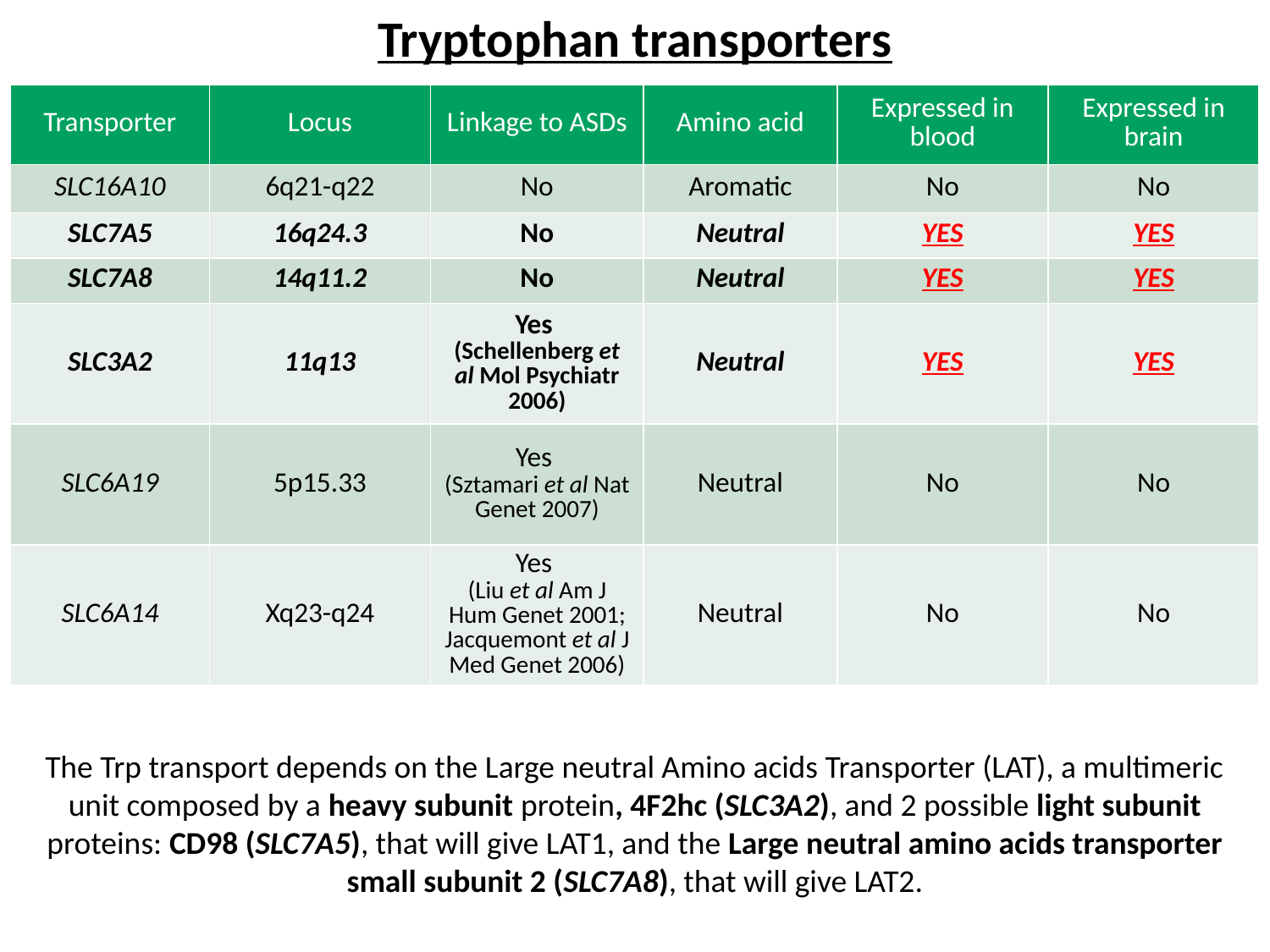

# Tryptophan transporters
| Transporter | Locus | Linkage to ASDs | Amino acid | Expressed in blood | Expressed in brain |
| --- | --- | --- | --- | --- | --- |
| SLC16A10 | 6q21-q22 | No | Aromatic | No | No |
| SLC7A5 | 16q24.3 | No | Neutral | YES | YES |
| SLC7A8 | 14q11.2 | No | Neutral | YES | YES |
| SLC3A2 | 11q13 | Yes (Schellenberg et al Mol Psychiatr 2006) | Neutral | YES | YES |
| SLC6A19 | 5p15.33 | Yes (Sztamari et al Nat Genet 2007) | Neutral | No | No |
| SLC6A14 | Xq23-q24 | Yes (Liu et al Am J Hum Genet 2001; Jacquemont et al J Med Genet 2006) | Neutral | No | No |
The Trp transport depends on the Large neutral Amino acids Transporter (LAT), a multimeric unit composed by a heavy subunit protein, 4F2hc (SLC3A2), and 2 possible light subunit proteins: CD98 (SLC7A5), that will give LAT1, and the Large neutral amino acids transporter small subunit 2 (SLC7A8), that will give LAT2.